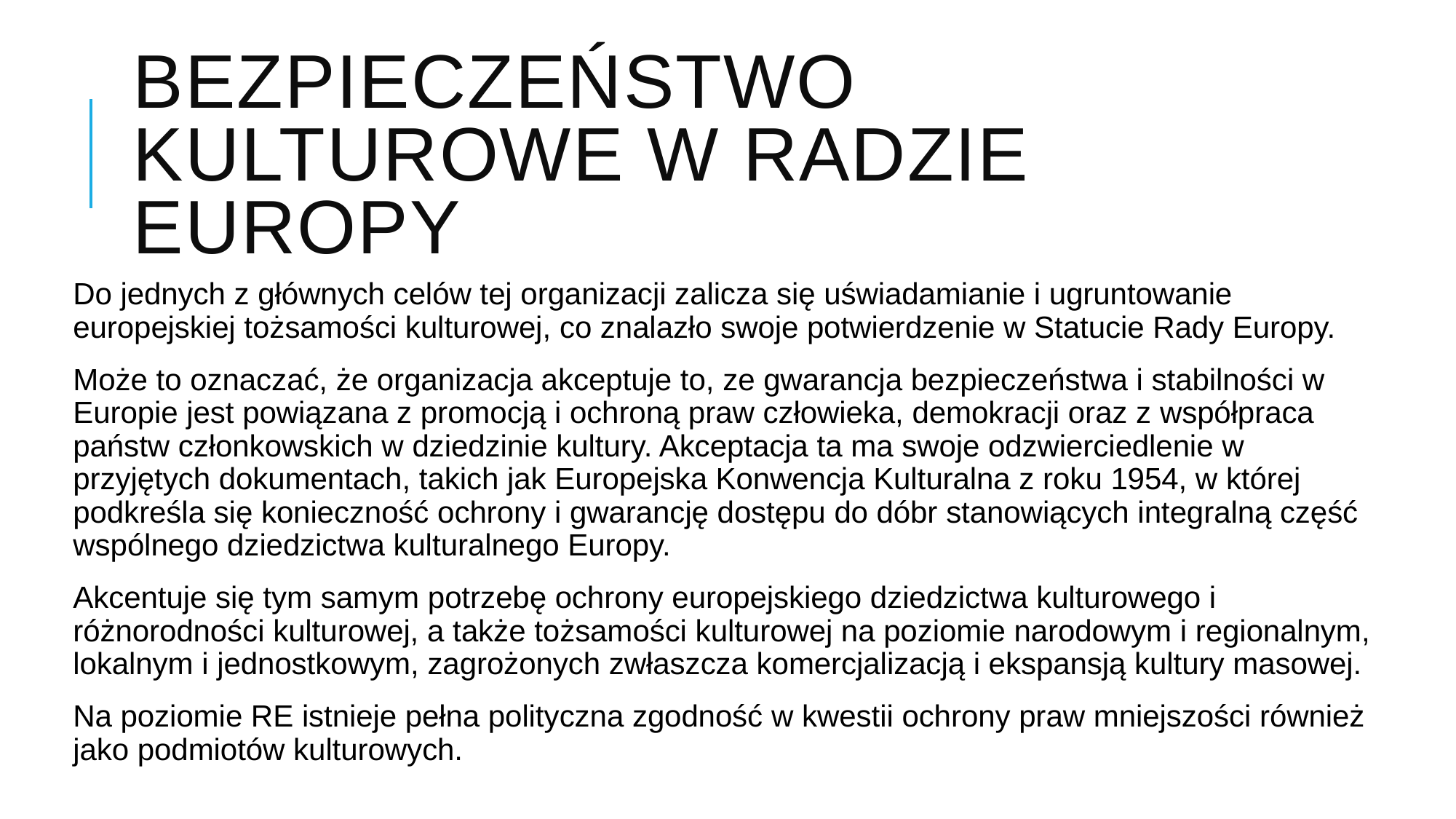

# Bezpieczeństwo kulturowe w radzie europy
Do jednych z głównych celów tej organizacji zalicza się uświadamianie i ugruntowanie europejskiej tożsamości kulturowej, co znalazło swoje potwierdzenie w Statucie Rady Europy.
Może to oznaczać, że organizacja akceptuje to, ze gwarancja bezpieczeństwa i stabilności w Europie jest powiązana z promocją i ochroną praw człowieka, demokracji oraz z współpraca państw członkowskich w dziedzinie kultury. Akceptacja ta ma swoje odzwierciedlenie w przyjętych dokumentach, takich jak Europejska Konwencja Kulturalna z roku 1954, w której podkreśla się konieczność ochrony i gwarancję dostępu do dóbr stanowiących integralną część wspólnego dziedzictwa kulturalnego Europy.
Akcentuje się tym samym potrzebę ochrony europejskiego dziedzictwa kulturowego i różnorodności kulturowej, a także tożsamości kulturowej na poziomie narodowym i regionalnym, lokalnym i jednostkowym, zagrożonych zwłaszcza komercjalizacją i ekspansją kultury masowej.
Na poziomie RE istnieje pełna polityczna zgodność w kwestii ochrony praw mniejszości również jako podmiotów kulturowych.